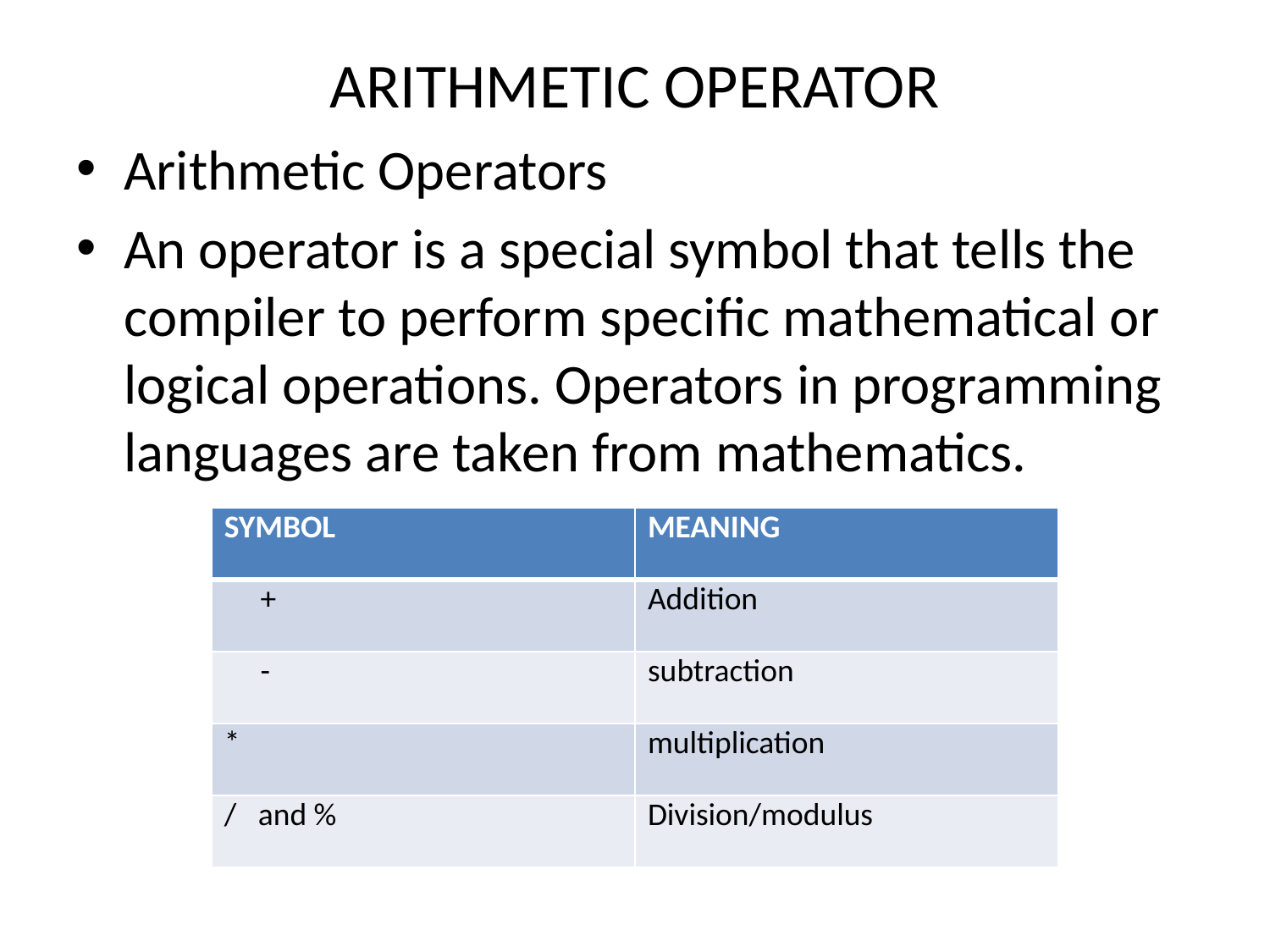

# ARITHMETIC OPERATOR
Arithmetic Operators
An operator is a special symbol that tells the compiler to perform specific mathematical or logical operations. Operators in programming languages are taken from mathematics.

| SYMBOL | MEANING |
| --- | --- |
| + | Addition |
| - | subtraction |
| \* | multiplication |
| / and % | Division/modulus |